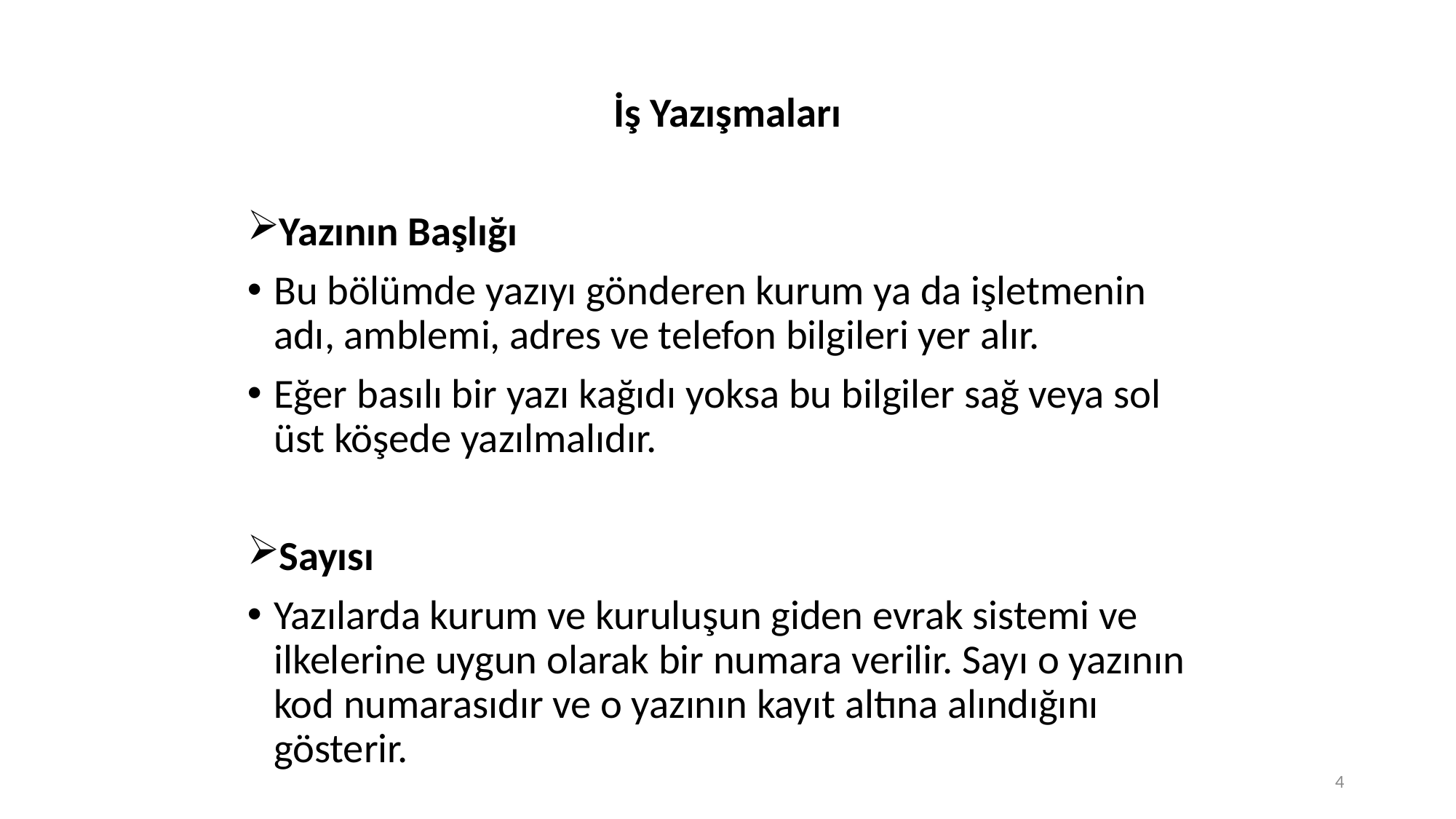

İş Yazışmaları

Yazının Başlığı
Bu bölümde yazıyı gönderen kurum ya da işletmenin adı, amblemi, adres ve telefon bilgileri yer alır.
Eğer basılı bir yazı kağıdı yoksa bu bilgiler sağ veya sol üst köşede yazılmalıdır.

Sayısı
Yazılarda kurum ve kuruluşun giden evrak sistemi ve ilkelerine uygun olarak bir numara verilir. Sayı o yazının kod numarasıdır ve o yazının kayıt altına alındığını gösterir.

4